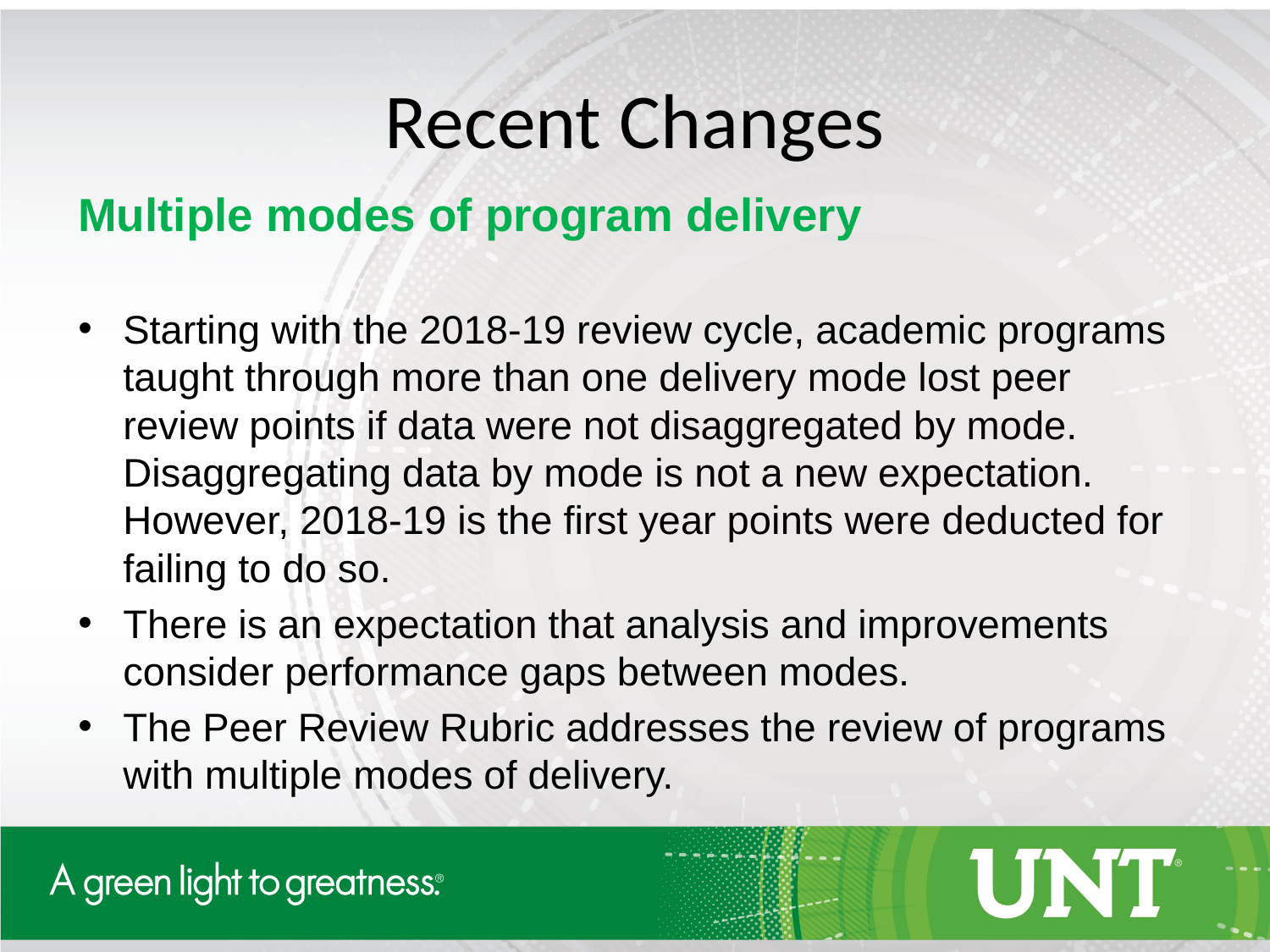

# Recent Changes
Multiple modes of program delivery

Starting with the 2018-19 review cycle, academic programs taught through more than one delivery mode lost peer review points if data were not disaggregated by mode. Disaggregating data by mode is not a new expectation.  However, 2018-19 is the first year points were deducted for failing to do so.
There is an expectation that analysis and improvements consider performance gaps between modes.
The Peer Review Rubric addresses the review of programs with multiple modes of delivery.